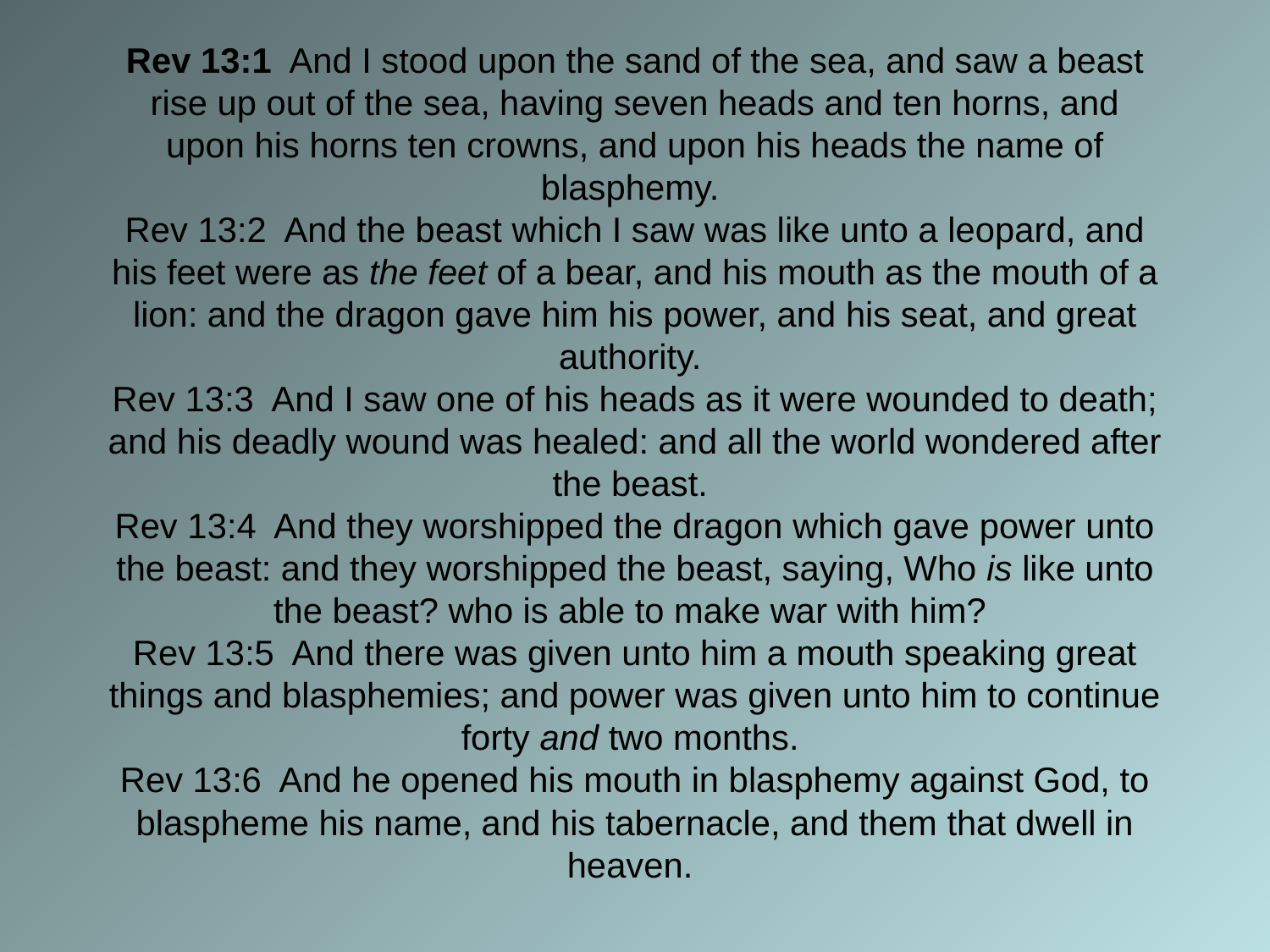

# Rev 13:1  And I stood upon the sand of the sea, and saw a beast rise up out of the sea, having seven heads and ten horns, and upon his horns ten crowns, and upon his heads the name of blasphemy. Rev 13:2  And the beast which I saw was like unto a leopard, and his feet were as the feet of a bear, and his mouth as the mouth of a lion: and the dragon gave him his power, and his seat, and great authority. Rev 13:3  And I saw one of his heads as it were wounded to death; and his deadly wound was healed: and all the world wondered after the beast. Rev 13:4  And they worshipped the dragon which gave power unto the beast: and they worshipped the beast, saying, Who is like unto the beast? who is able to make war with him? Rev 13:5  And there was given unto him a mouth speaking great things and blasphemies; and power was given unto him to continue forty and two months. Rev 13:6  And he opened his mouth in blasphemy against God, to blaspheme his name, and his tabernacle, and them that dwell in heaven.